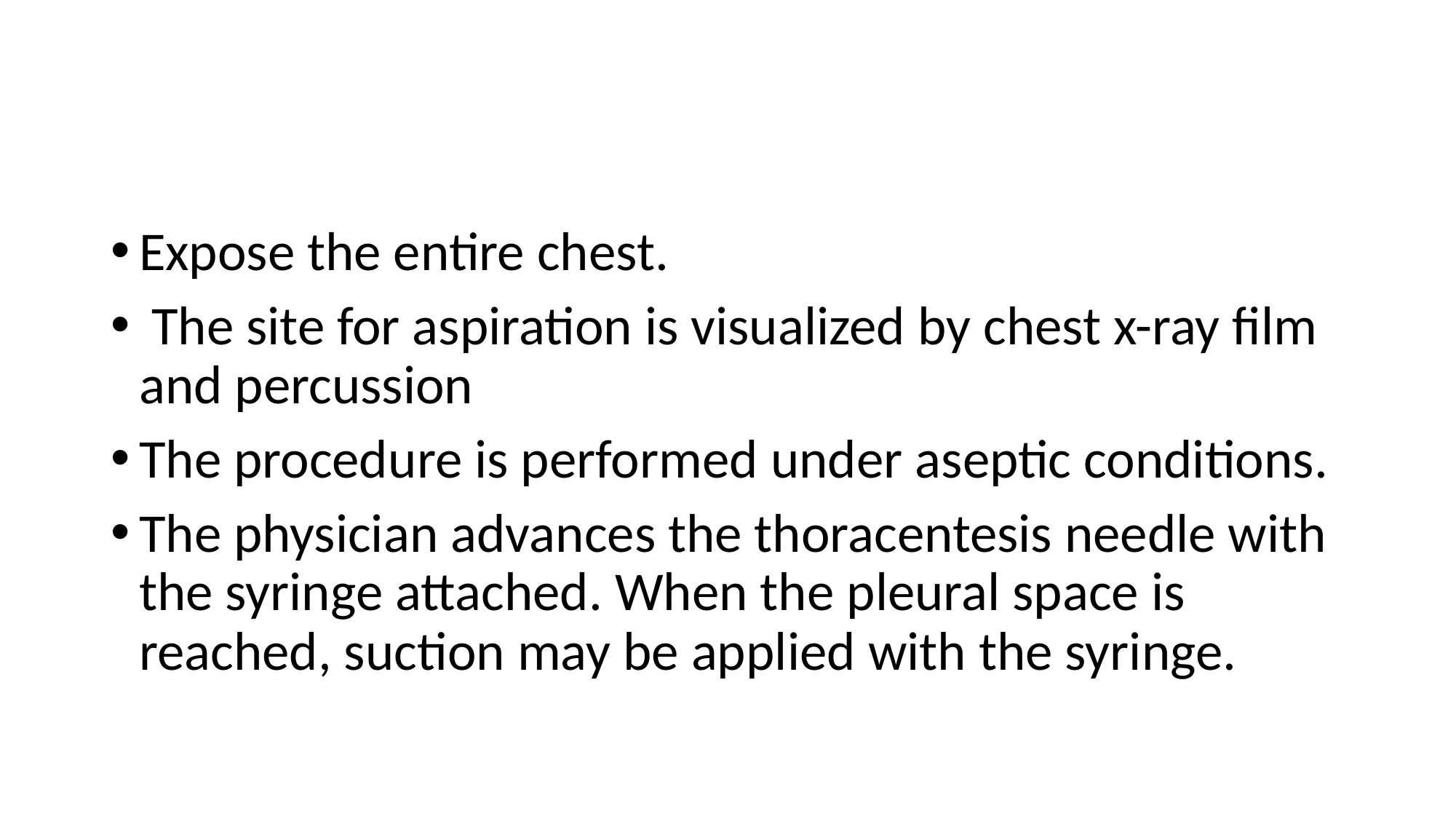

#
Expose the entire chest.
 The site for aspiration is visualized by chest x-ray film and percussion
The procedure is performed under aseptic conditions.
The physician advances the thoracentesis needle with the syringe attached. When the pleural space is reached, suction may be applied with the syringe.